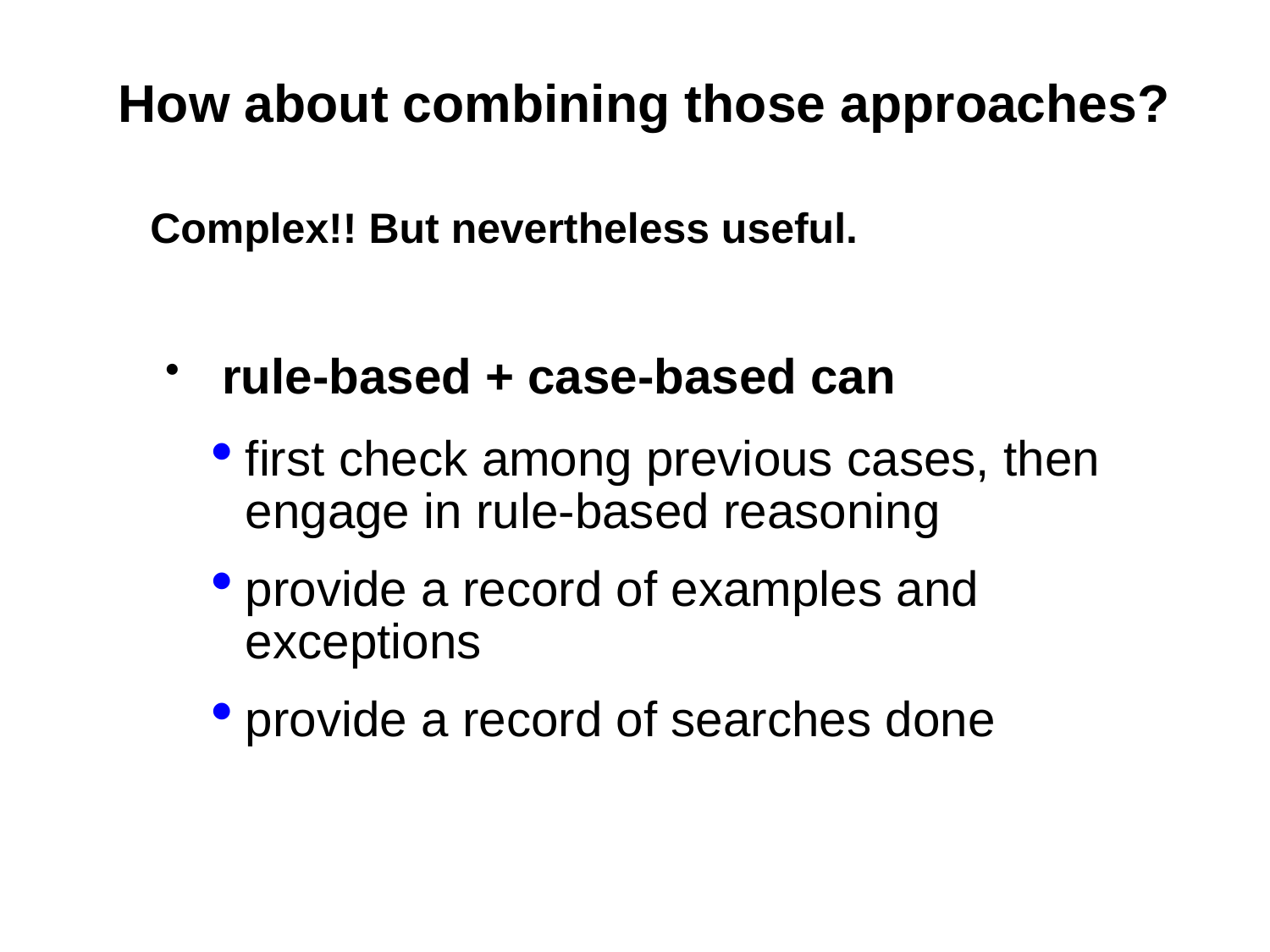

# How about combining those approaches?
Complex!! But nevertheless useful.

 rule-based + case-based can
first check among previous cases, then engage in rule-based reasoning
provide a record of examples and exceptions
provide a record of searches done